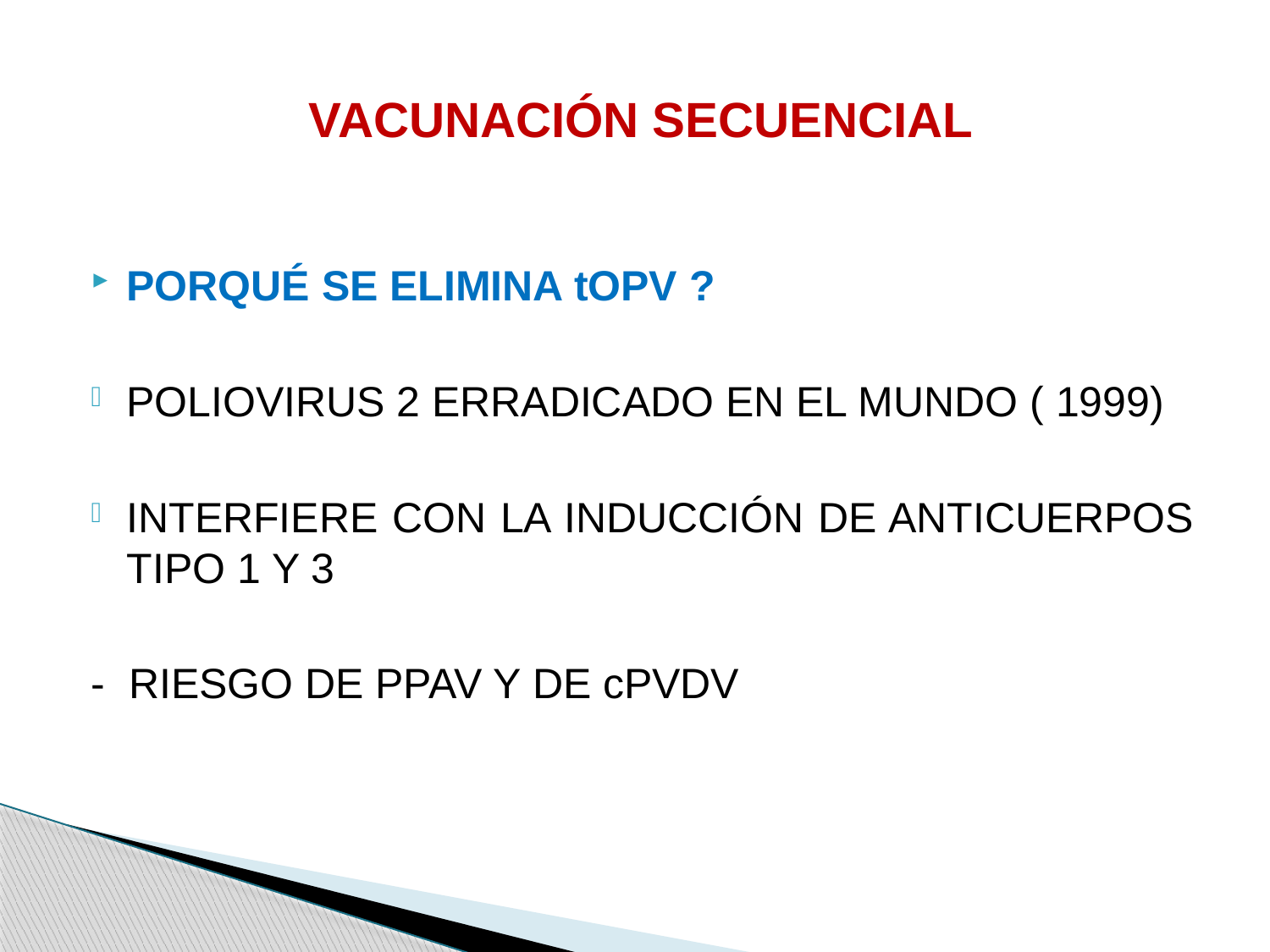

# VACUNACIÓN SECUENCIAL

PORQUÉ SE ELIMINA tOPV ?

POLIOVIRUS 2 ERRADICADO EN EL MUNDO ( 1999)

INTERFIERE CON LA INDUCCIÓN DE ANTICUERPOS TIPO 1 Y 3

-  RIESGO DE PPAV Y DE cPVDV